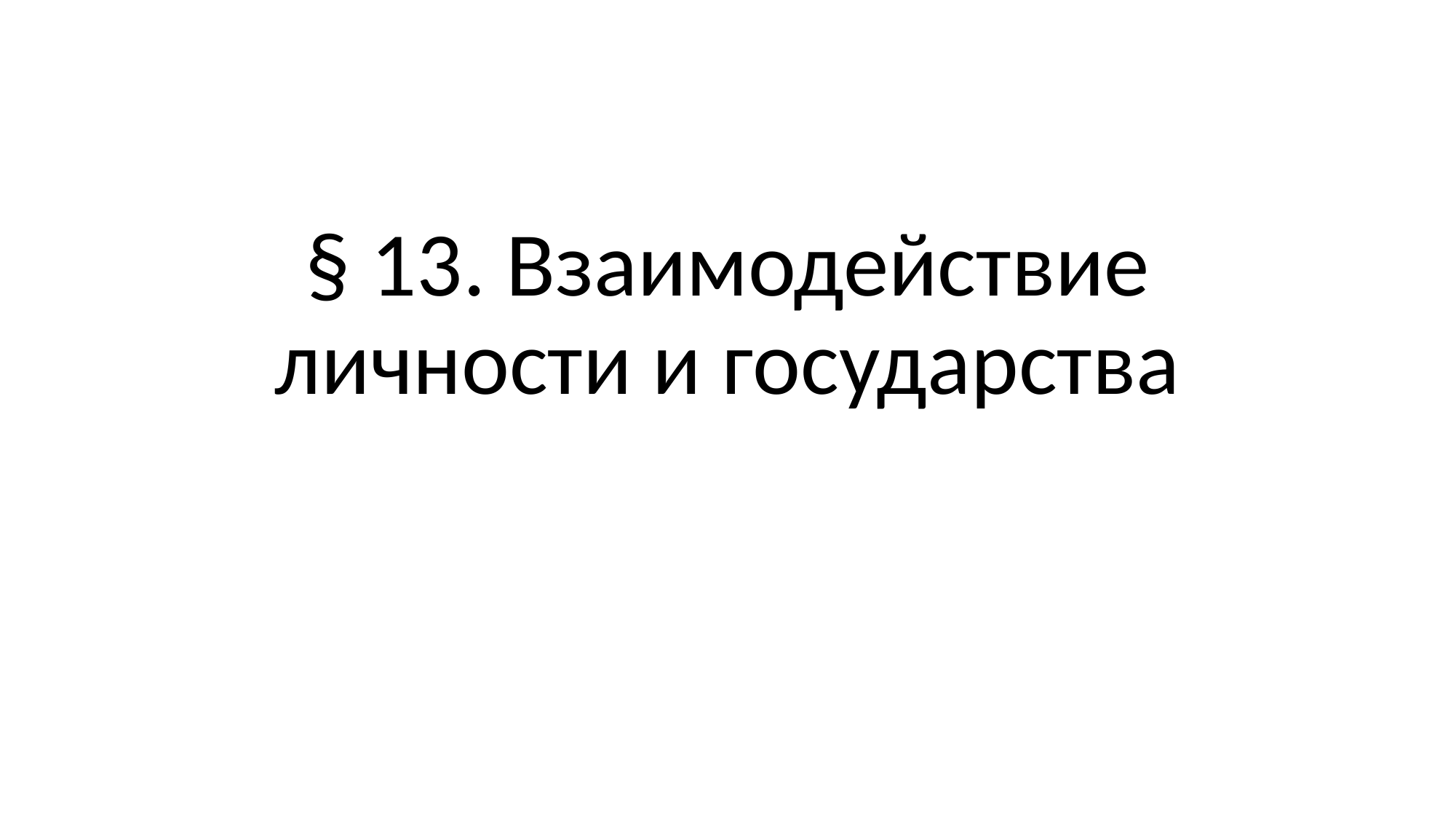

# § 13. Взаимодействие личности и государства